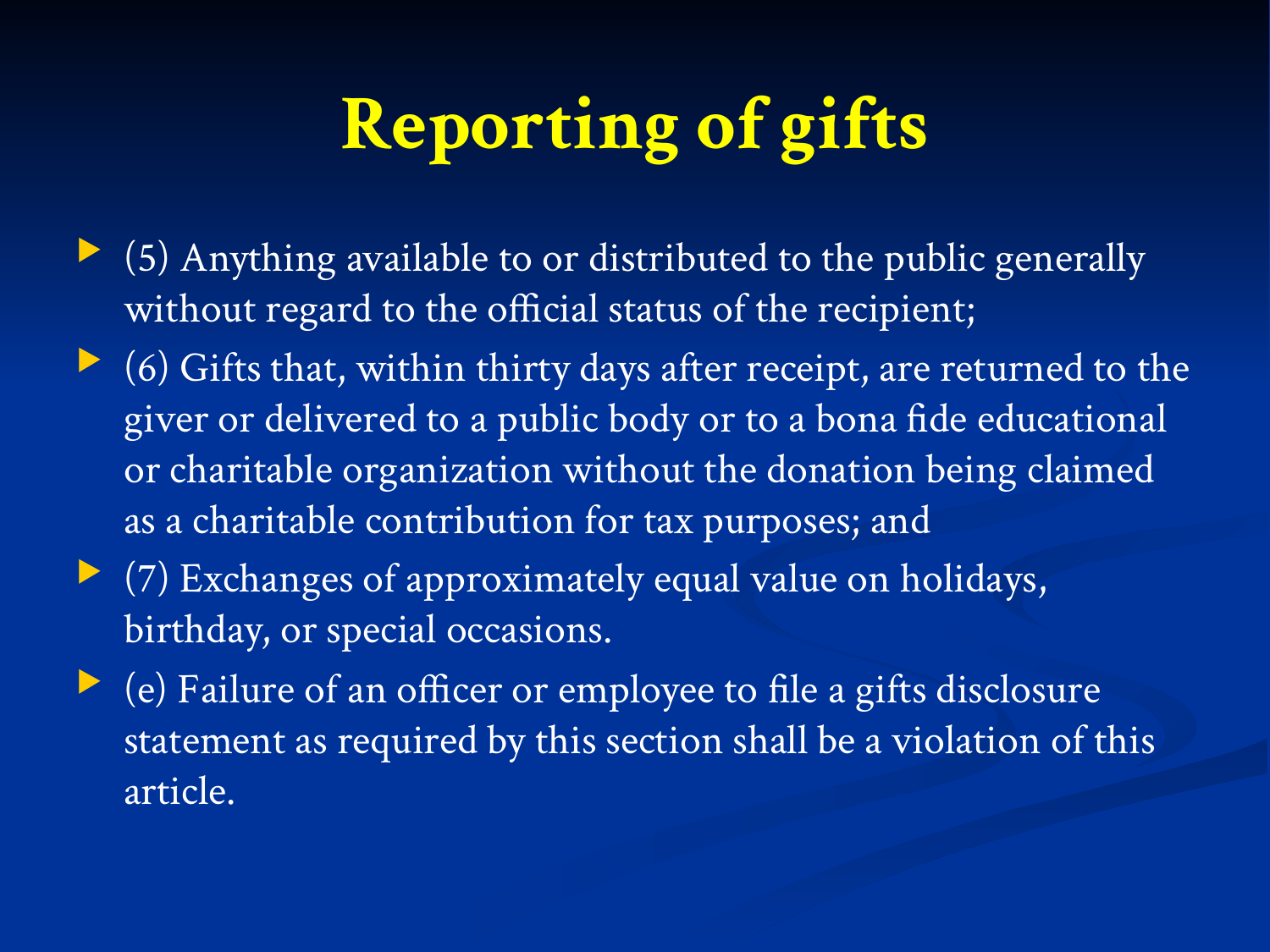

# Reporting of gifts
(5) Anything available to or distributed to the public generally without regard to the official status of the recipient;
(6) Gifts that, within thirty days after receipt, are returned to the giver or delivered to a public body or to a bona fide educational or charitable organization without the donation being claimed as a charitable contribution for tax purposes; and
(7) Exchanges of approximately equal value on holidays, birthday, or special occasions.
(e) Failure of an officer or employee to file a gifts disclosure statement as required by this section shall be a violation of this article.